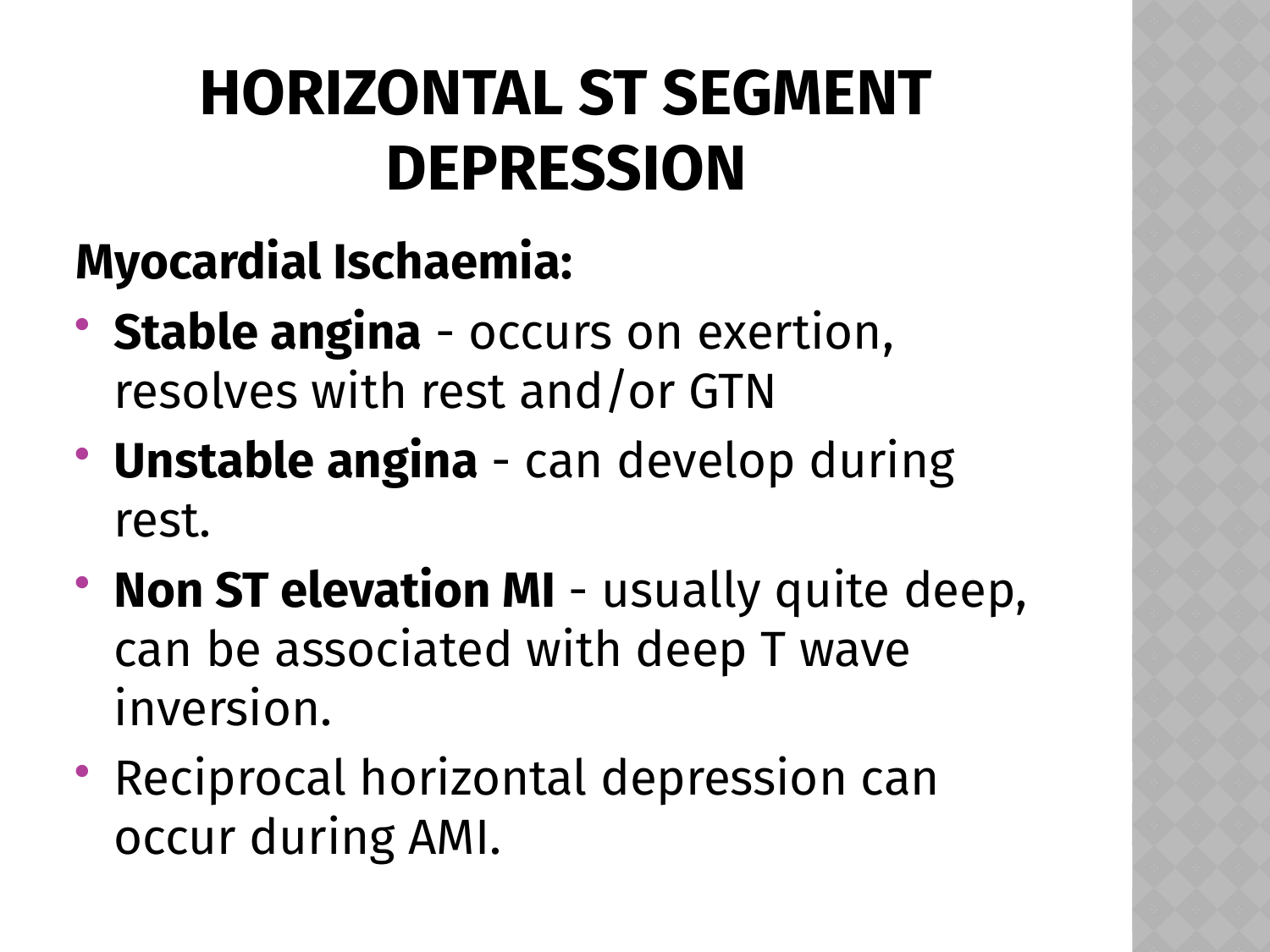

# Horizontal ST Segment Depression
Myocardial Ischaemia:
Stable angina - occurs on exertion, resolves with rest and/or GTN
Unstable angina - can develop during rest.
Non ST elevation MI - usually quite deep, can be associated with deep T wave inversion.
Reciprocal horizontal depression can occur during AMI.